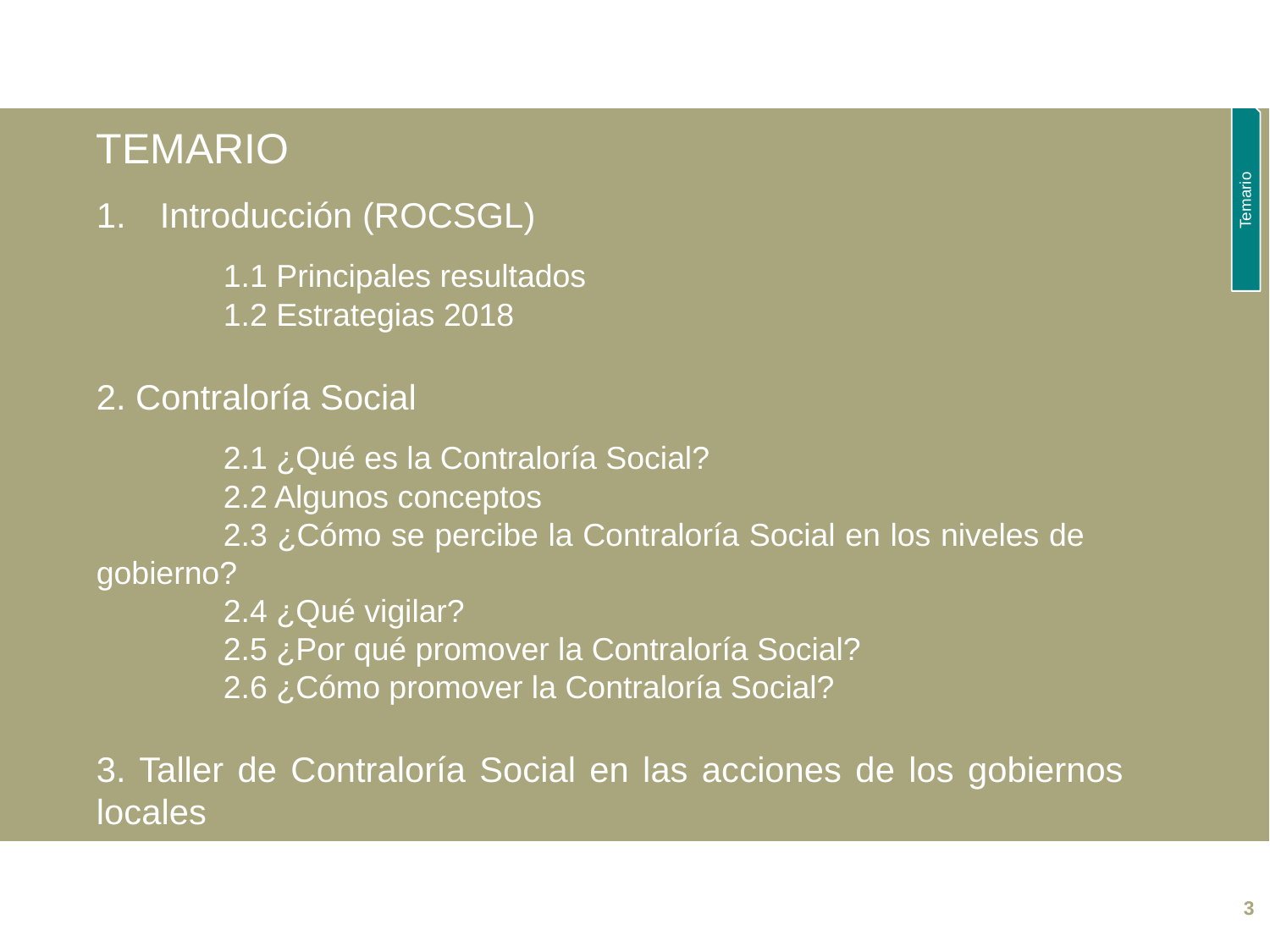

Temario
TEMARIO

Introducción (ROCSGL)

	1.1 Principales resultados
	1.2 Estrategias 2018

2. Contraloría Social

	2.1 ¿Qué es la Contraloría Social?
	2.2 Algunos conceptos
	2.3 ¿Cómo se percibe la Contraloría Social en los niveles de 	gobierno?
	2.4 ¿Qué vigilar?
	2.5 ¿Por qué promover la Contraloría Social?
	2.6 ¿Cómo promover la Contraloría Social?

3. Taller de Contraloría Social en las acciones de los gobiernos locales
3